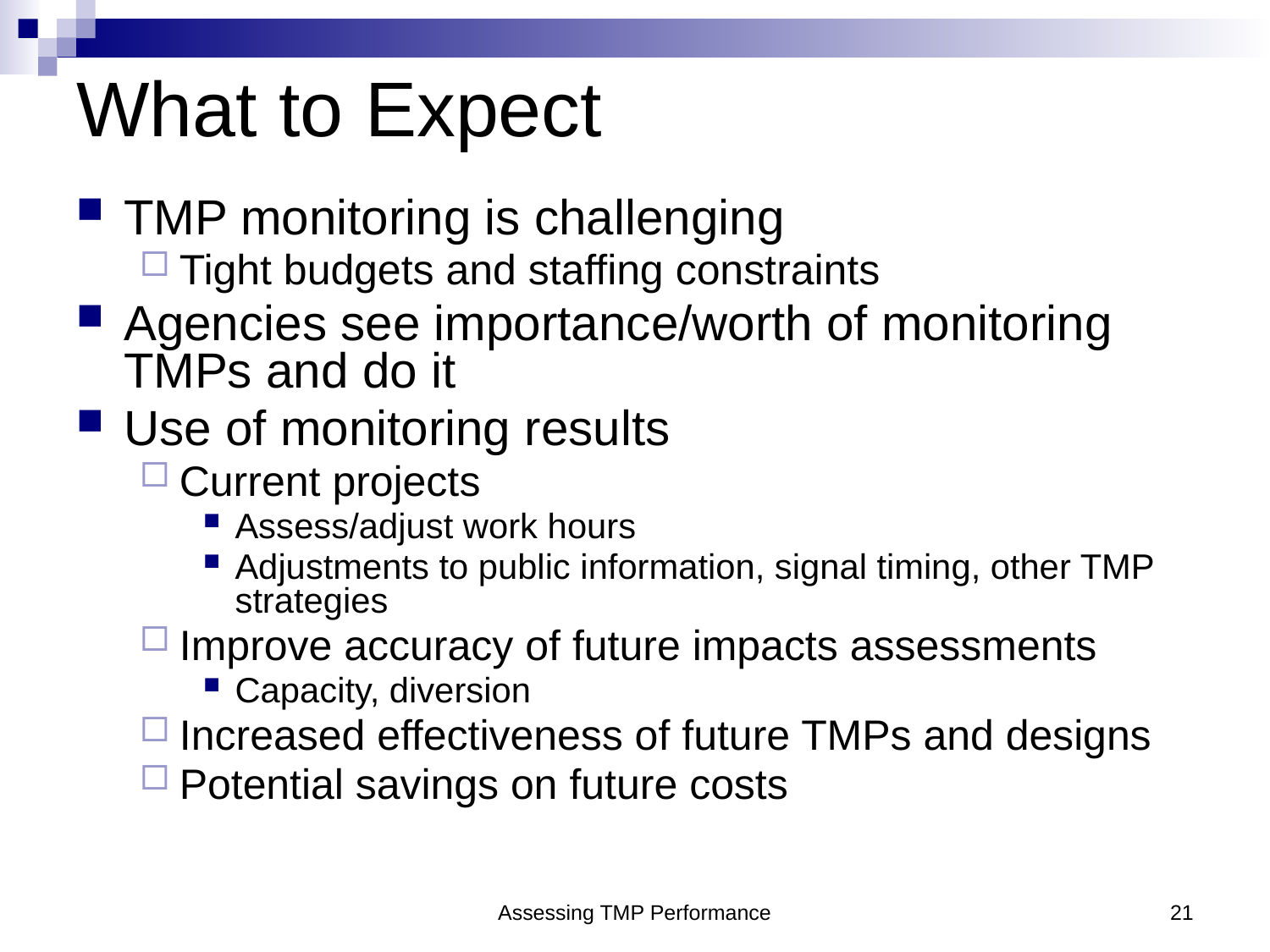

# What to Expect
TMP monitoring is challenging
Tight budgets and staffing constraints
Agencies see importance/worth of monitoring TMPs and do it
Use of monitoring results
Current projects
Assess/adjust work hours
Adjustments to public information, signal timing, other TMP strategies
Improve accuracy of future impacts assessments
Capacity, diversion
Increased effectiveness of future TMPs and designs
Potential savings on future costs
Assessing TMP Performance
21